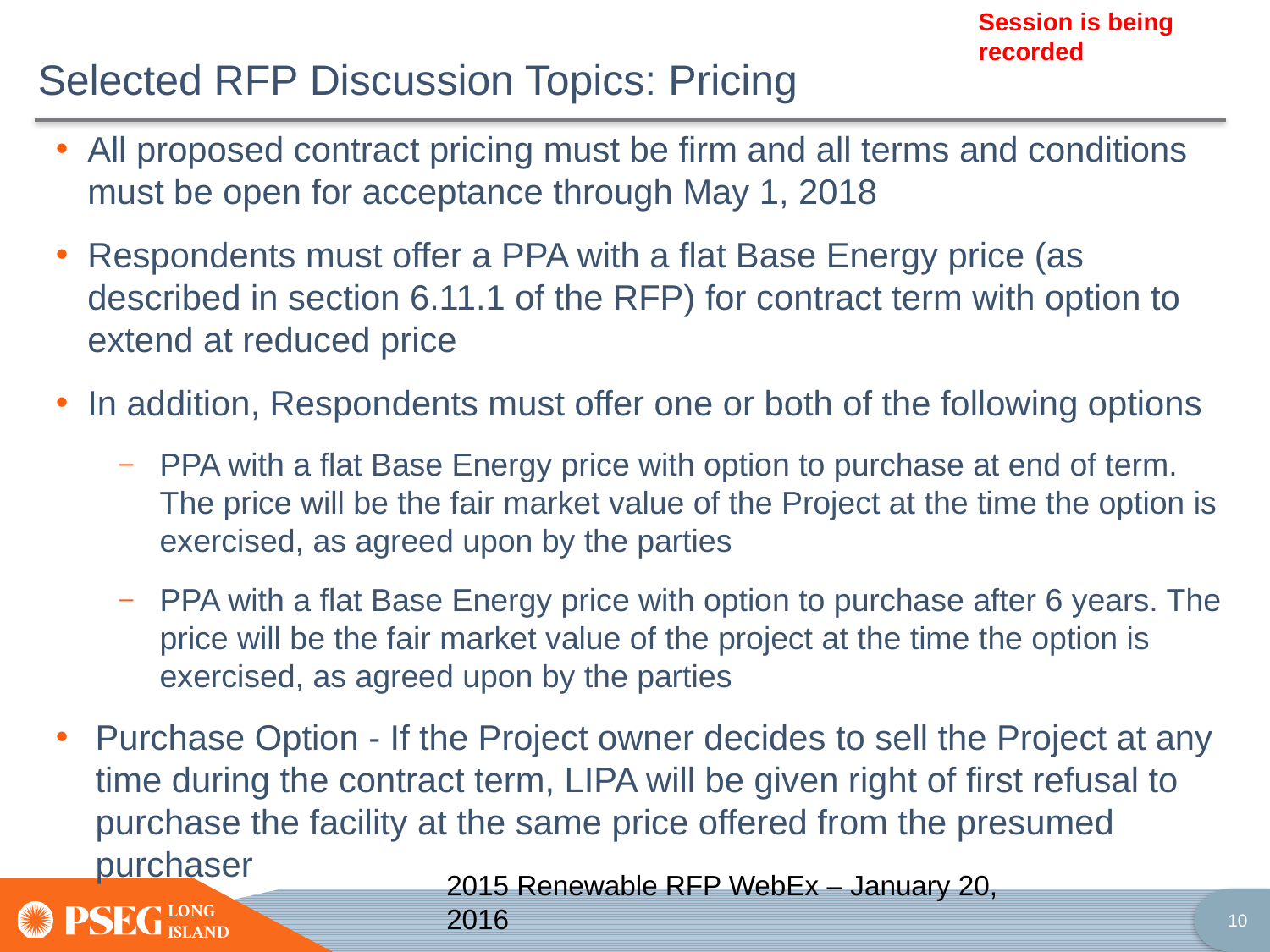

# Selected RFP Discussion Topics: Pricing
All proposed contract pricing must be firm and all terms and conditions must be open for acceptance through May 1, 2018
Respondents must offer a PPA with a flat Base Energy price (as described in section 6.11.1 of the RFP) for contract term with option to extend at reduced price
In addition, Respondents must offer one or both of the following options
PPA with a flat Base Energy price with option to purchase at end of term. The price will be the fair market value of the Project at the time the option is exercised, as agreed upon by the parties
PPA with a flat Base Energy price with option to purchase after 6 years. The price will be the fair market value of the project at the time the option is exercised, as agreed upon by the parties
Purchase Option - If the Project owner decides to sell the Project at any time during the contract term, LIPA will be given right of first refusal to purchase the facility at the same price offered from the presumed purchaser
2015 Renewable RFP WebEx – January 20, 2016